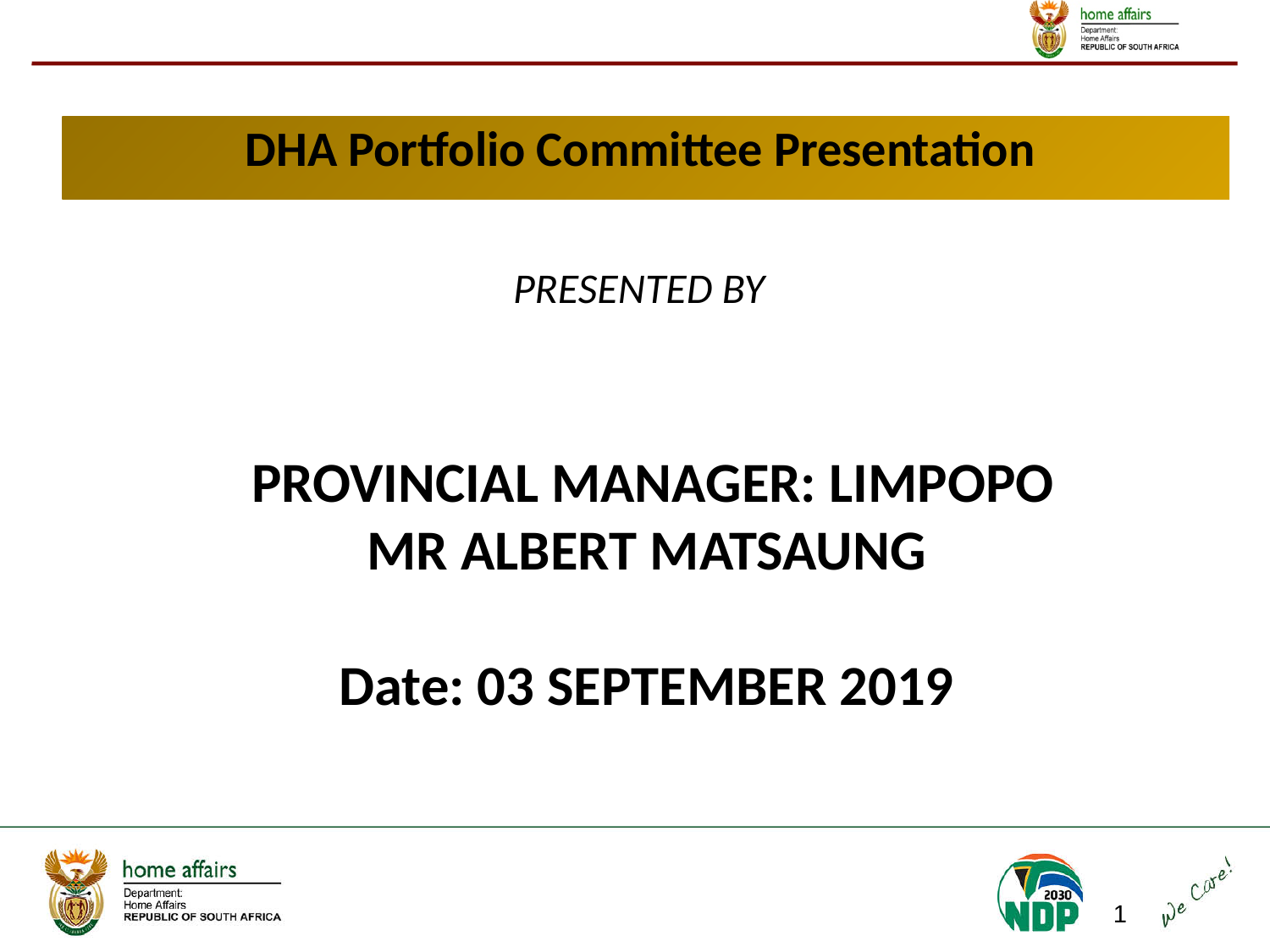

DHA Portfolio Committee Presentation
PRESENTED BY

 PROVINCIAL MANAGER: LIMPOPO
MR ALBERT MATSAUNG

Date: 03 SEPTEMBER 2019